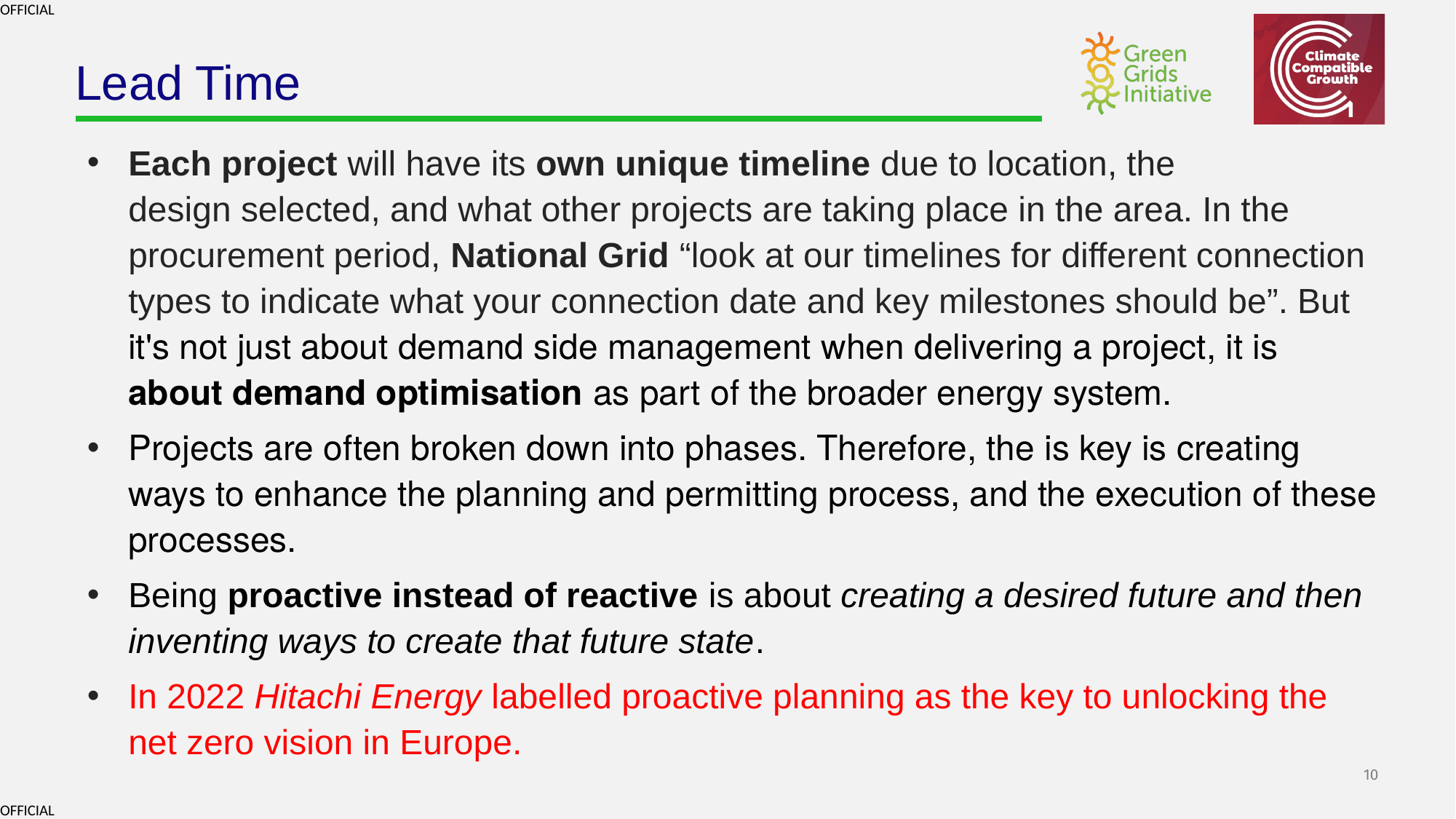

# Lead Time
Each project will have its own unique timeline due to location, the design selected, and what other projects are taking place in the area. In the procurement period, National Grid “look at our timelines for different connection types to indicate what your connection date and key milestones should be”. But it's not just about demand side management when delivering a project, it is about demand optimisation as part of the broader energy system.
Projects are often broken down into phases. Therefore, the is key is creating ways to enhance the planning and permitting process, and the execution of these processes.
Being proactive instead of reactive is about creating a desired future and then inventing ways to create that future state.
In 2022 Hitachi Energy labelled proactive planning as the key to unlocking the net zero vision in Europe.